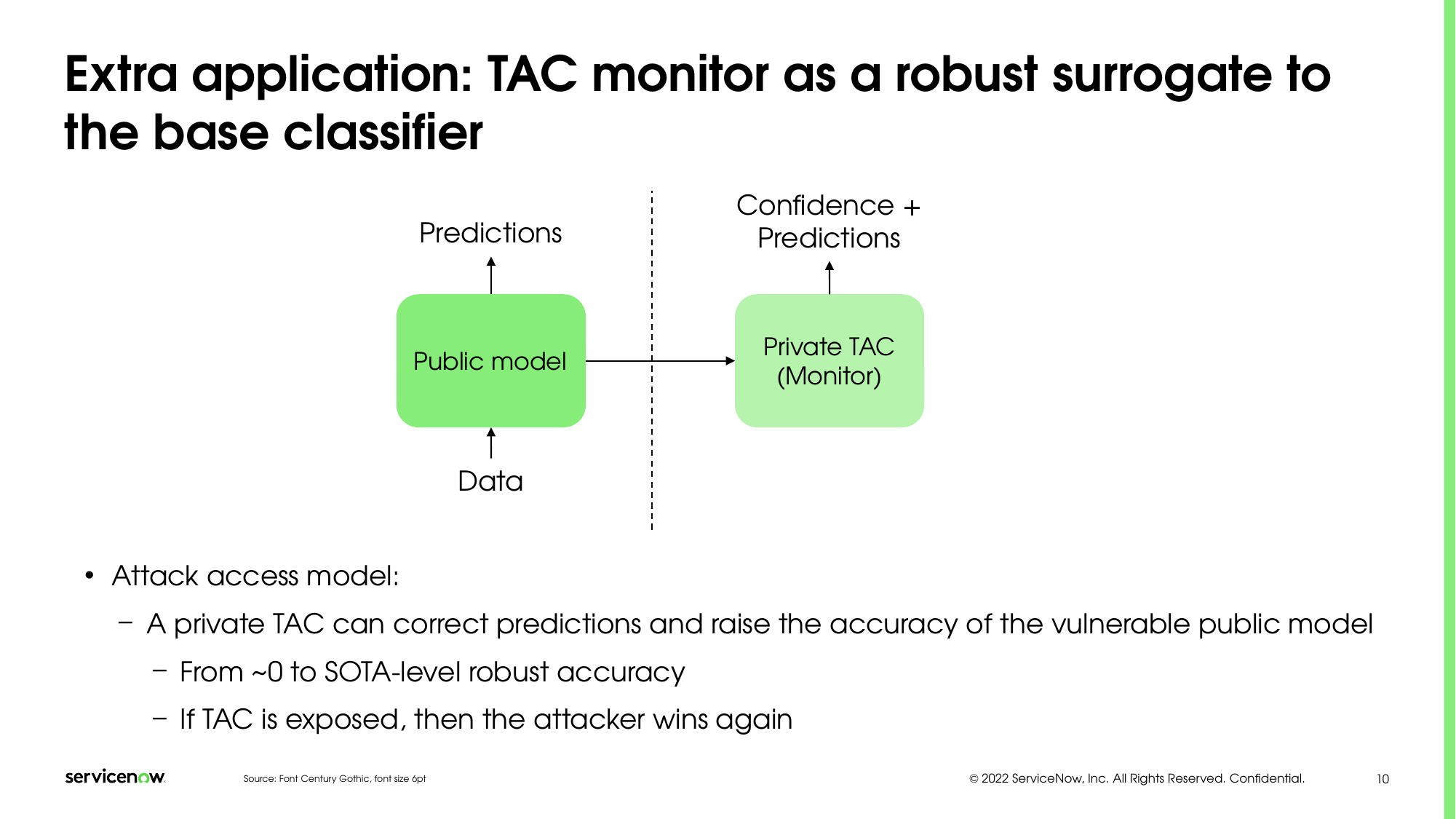

# Extra application: TAC monitor as a robust surrogate to the base classifier
Confidence +
Predictions
Predictions
Public model
Private TAC (Monitor)
Data
Attack access model:
A private TAC can correct predictions and raise the accuracy of the vulnerable public model
From ~0 to SOTA-level robust accuracy
If TAC is exposed, then the attacker wins again
Source: Font Century Gothic, font size 6pt